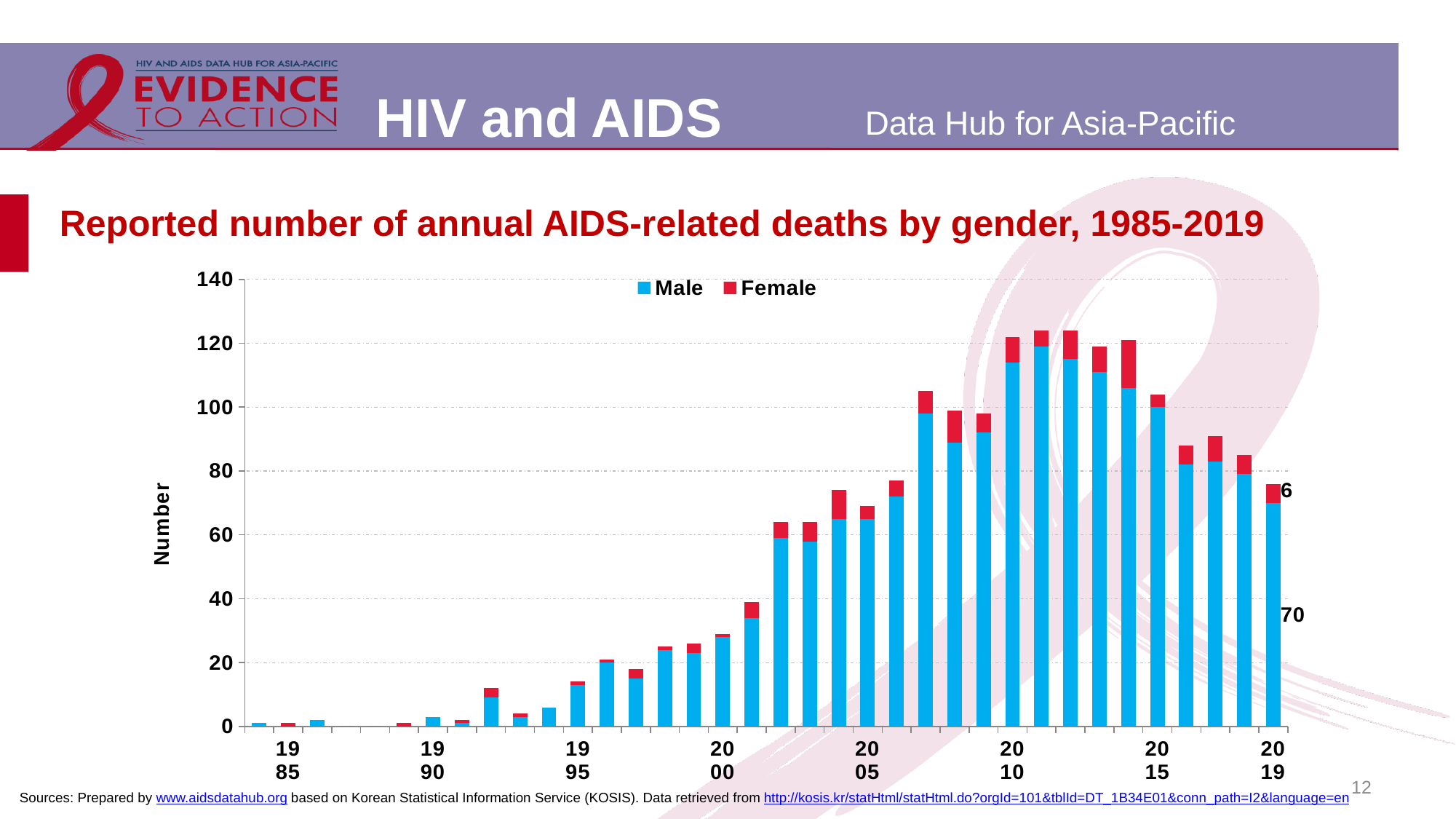

# Reported number of annual AIDS-related deaths by gender, 1985-2019

### Chart

| Category | Male  | Female |
|---|---|---|
|  | 1.0 | 0.0 |
| 1985 | 0.0 | 1.0 |
|  | 2.0 | 0.0 |
|  | 0.0 | 0.0 |
|  | 0.0 | 0.0 |
|  | 0.0 | 1.0 |
| 1990 | 3.0 | 0.0 |
|  | 1.0 | 1.0 |
|  | 9.0 | 3.0 |
|  | 3.0 | 1.0 |
|  | 6.0 | 0.0 |
| 1995 | 13.0 | 1.0 |
|  | 20.0 | 1.0 |
|  | 15.0 | 3.0 |
|  | 24.0 | 1.0 |
|  | 23.0 | 3.0 |
| 2000 | 28.0 | 1.0 |
|  | 34.0 | 5.0 |
|  | 59.0 | 5.0 |
|  | 58.0 | 6.0 |
|  | 65.0 | 9.0 |
| 2005 | 65.0 | 4.0 |
|  | 72.0 | 5.0 |
|  | 98.0 | 7.0 |
|  | 89.0 | 10.0 |
|  | 92.0 | 6.0 |
| 2010 | 114.0 | 8.0 |
|  | 119.0 | 5.0 |
|  | 115.0 | 9.0 |
|  | 111.0 | 8.0 |
|  | 106.0 | 15.0 |
| 2015 | 100.0 | 4.0 |
|  | 82.0 | 6.0 |
|  | 83.0 | 8.0 |
|  | 79.0 | 6.0 |
| 2019 | 70.0 | 6.0 |
12
Sources: Prepared by www.aidsdatahub.org based on Korean Statistical Information Service (KOSIS). Data retrieved from http://kosis.kr/statHtml/statHtml.do?orgId=101&tblId=DT_1B34E01&conn_path=I2&language=en